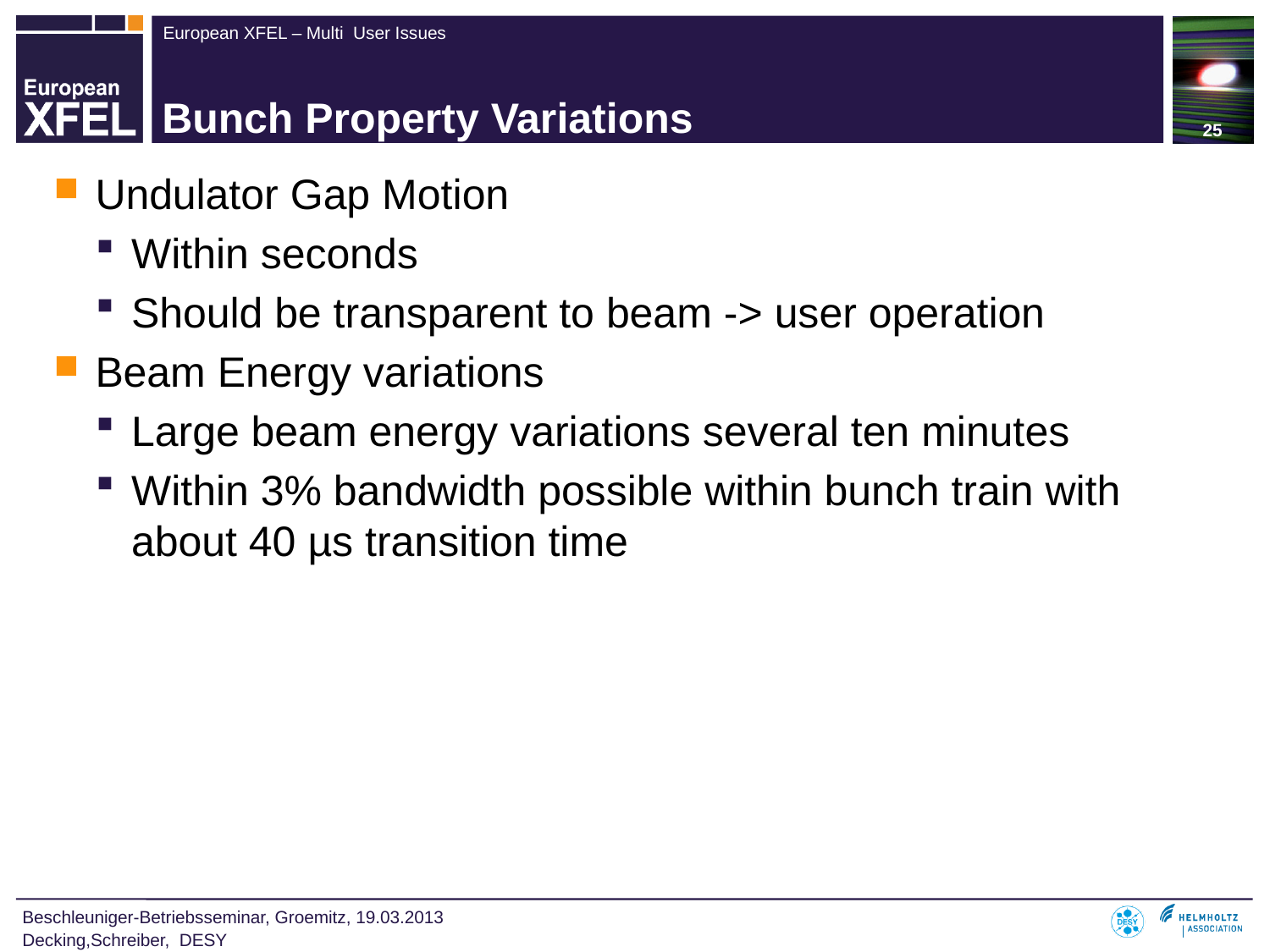

25
# Bunch Property Variations
Undulator Gap Motion
Within seconds
Should be transparent to beam -> user operation
Beam Energy variations
Large beam energy variations several ten minutes
Within 3% bandwidth possible within bunch train with about 40 µs transition time